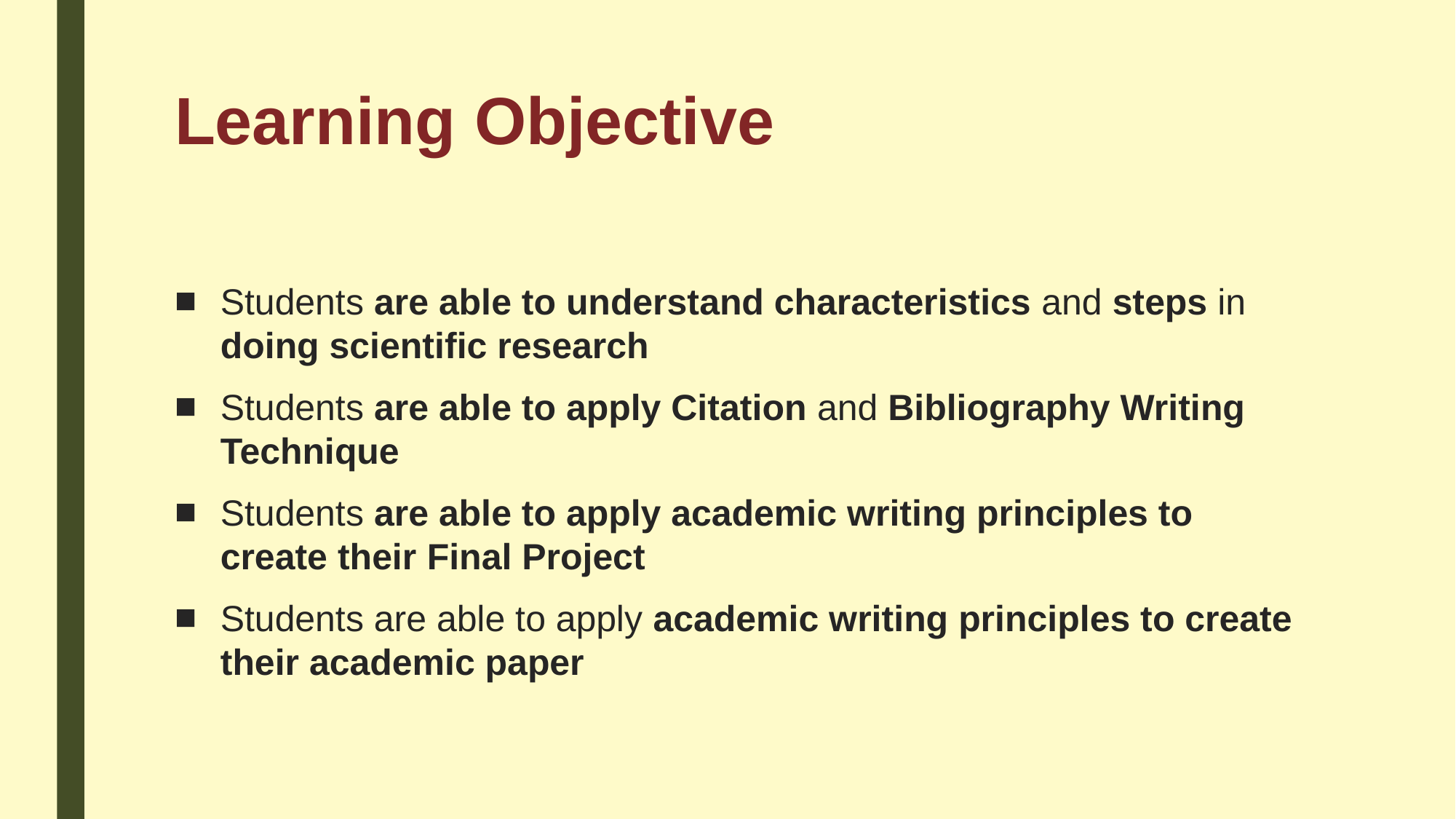

# Learning Objective
Students are able to understand characteristics and steps in doing scientific research
Students are able to apply Citation and Bibliography Writing Technique
Students are able to apply academic writing principles to create their Final Project
Students are able to apply academic writing principles to create their academic paper